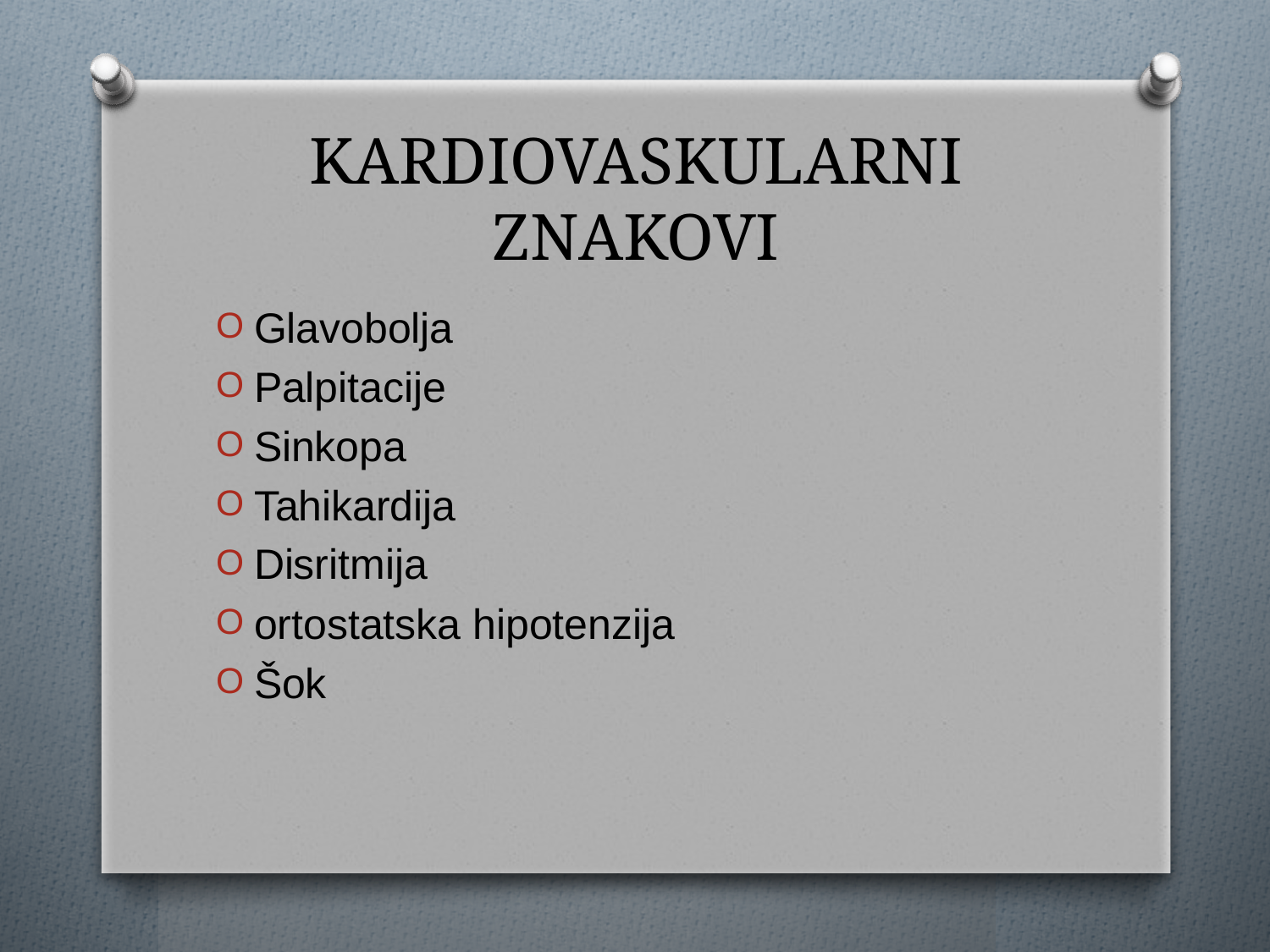

# KARDIOVASKULARNI ZNAKOVI
Glavobolja
Palpitacije
Sinkopa
Tahikardija
Disritmija
ortostatska hipotenzija
Šok